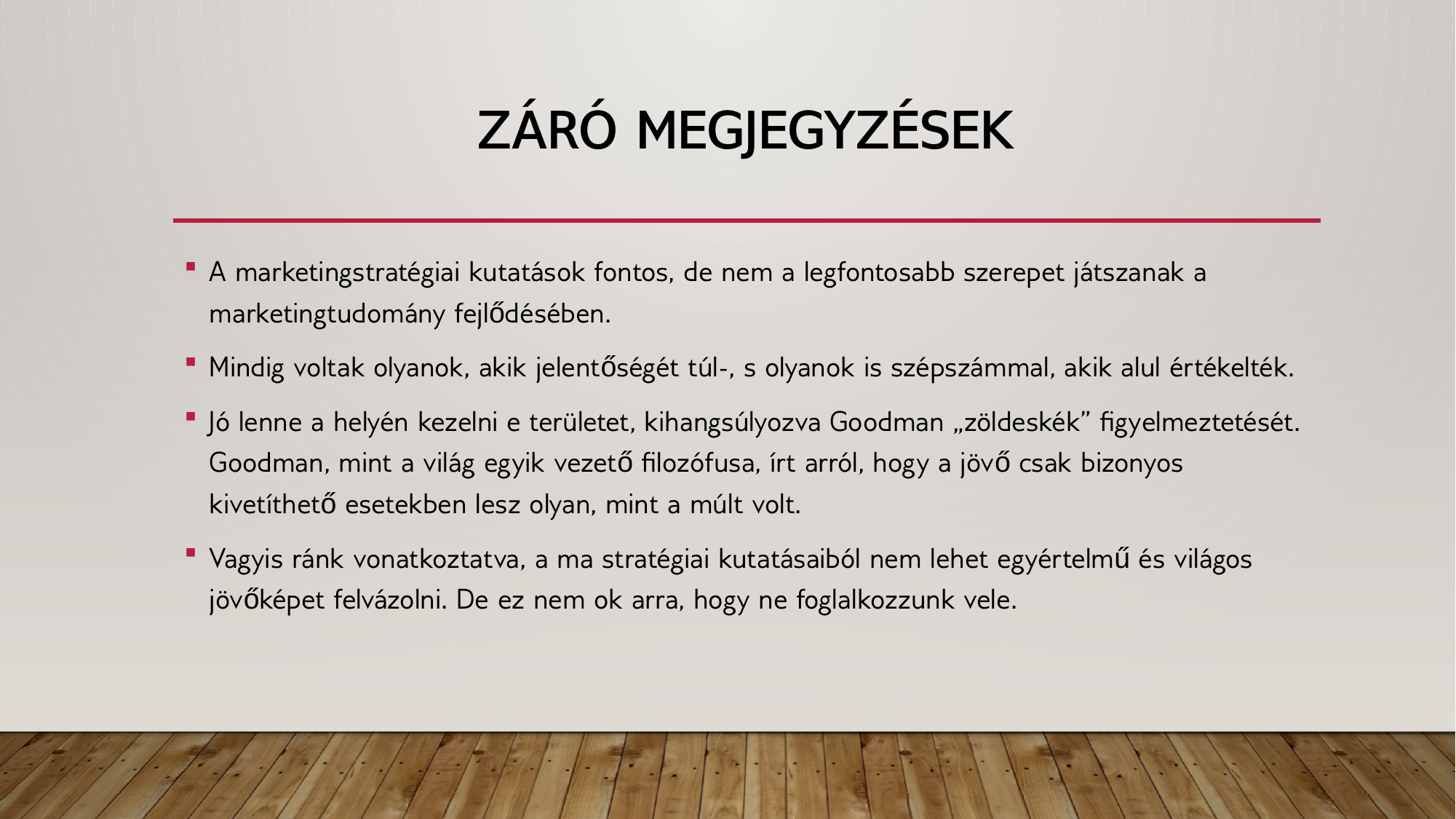

# Záró megjegyzések
A marketingstratégiai kutatások fontos, de nem a legfontosabb szerepet játszanak a marketingtudomány fejlődésében.
Mindig voltak olyanok, akik jelentőségét túl-, s olyanok is szépszámmal, akik alul értékelték.
Jó lenne a helyén kezelni e területet, kihangsúlyozva Goodman „zöldeskék” figyelmeztetését. Goodman, mint a világ egyik vezető filozófusa, írt arról, hogy a jövő csak bizonyos kivetíthető esetekben lesz olyan, mint a múlt volt.
Vagyis ránk vonatkoztatva, a ma stratégiai kutatásaiból nem lehet egyértelmű és világos jövőképet felvázolni. De ez nem ok arra, hogy ne foglalkozzunk vele.